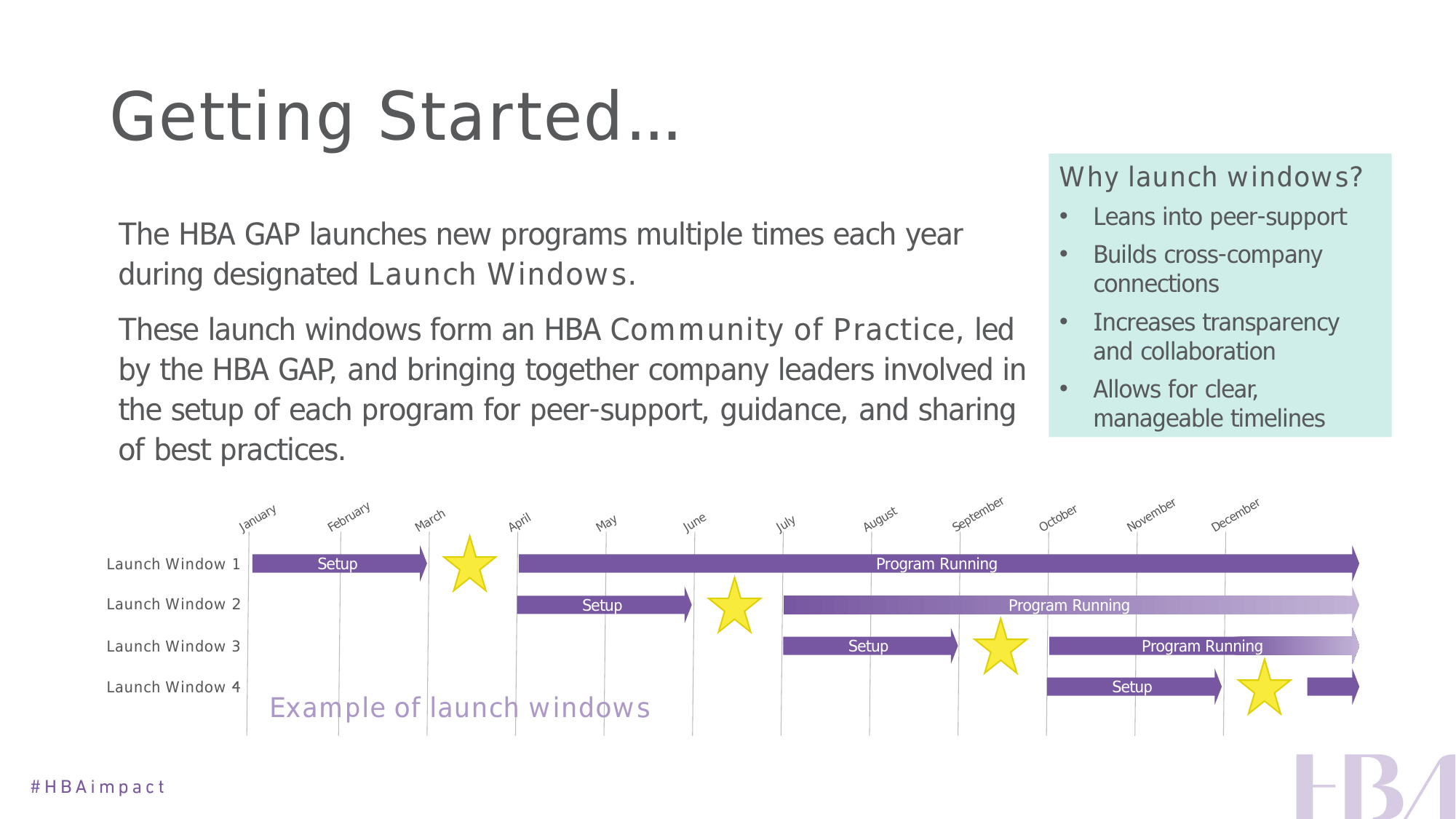

Getting Started…
Why launch windows?
Leans into peer-support
Builds cross-company connections
Increases transparency and collaboration
Allows for clear, manageable timelines
The HBA GAP launches new programs multiple times each year during designated Launch Windows.
These launch windows form an HBA Community of Practice, led by the HBA GAP, and bringing together company leaders involved in the setup of each program for peer-support, guidance, and sharing of best practices.
February
January
March
September
May
August
July
November
December
October
April
June

Setup
Program Running
Launch Window 1

Setup
Program Running
Launch Window 2

Setup
Program Running
Launch Window 3

Setup

Launch Window 4
Example of launch windows